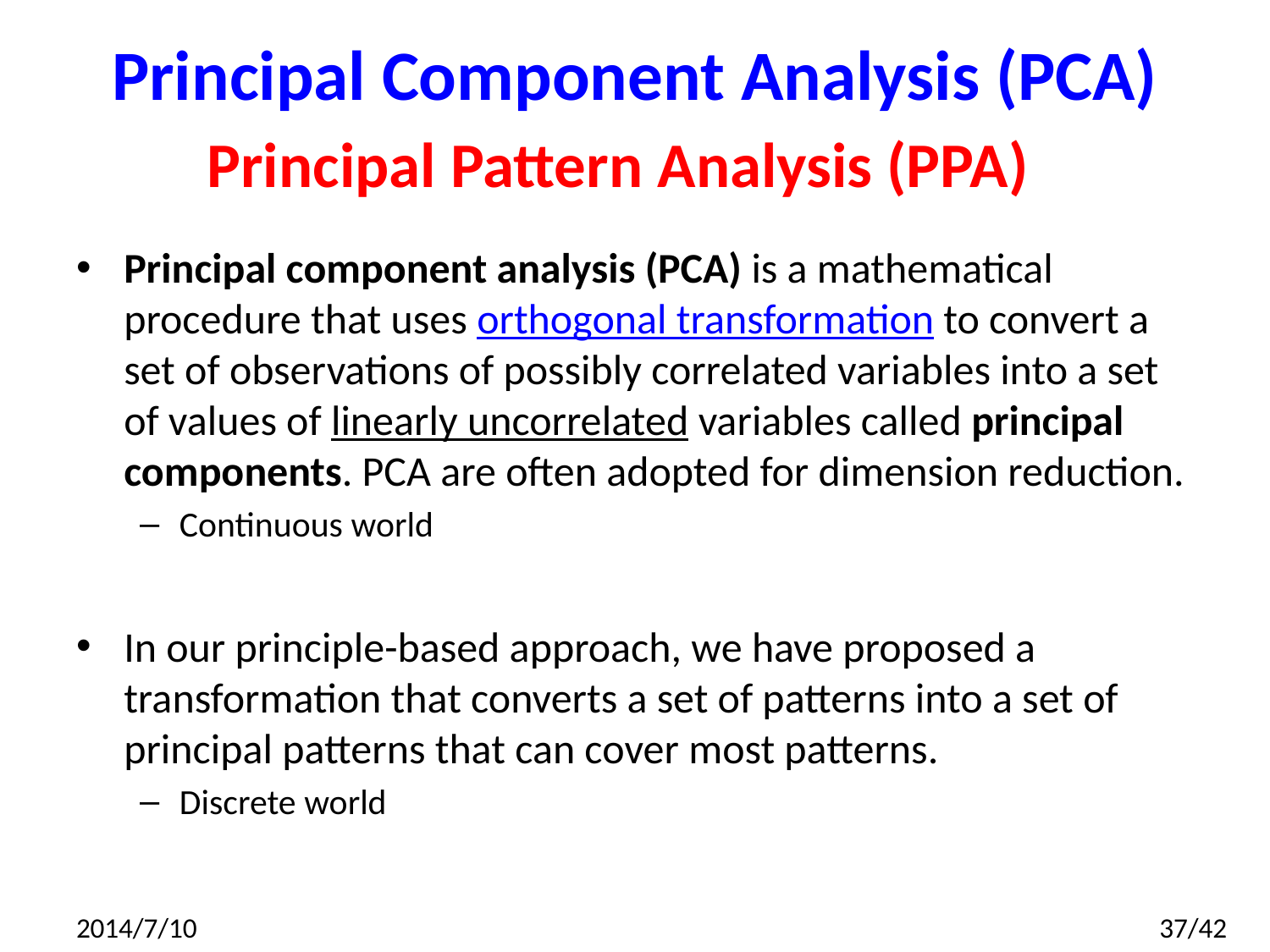

# Principal Component Analysis (PCA)
Principal Pattern Analysis (PPA)
Principal component analysis (PCA) is a mathematical procedure that uses orthogonal transformation to convert a set of observations of possibly correlated variables into a set of values of linearly uncorrelated variables called principal components. PCA are often adopted for dimension reduction.
Continuous world

In our principle-based approach, we have proposed a transformation that converts a set of patterns into a set of principal patterns that can cover most patterns.
Discrete world
2014/7/10
37/42